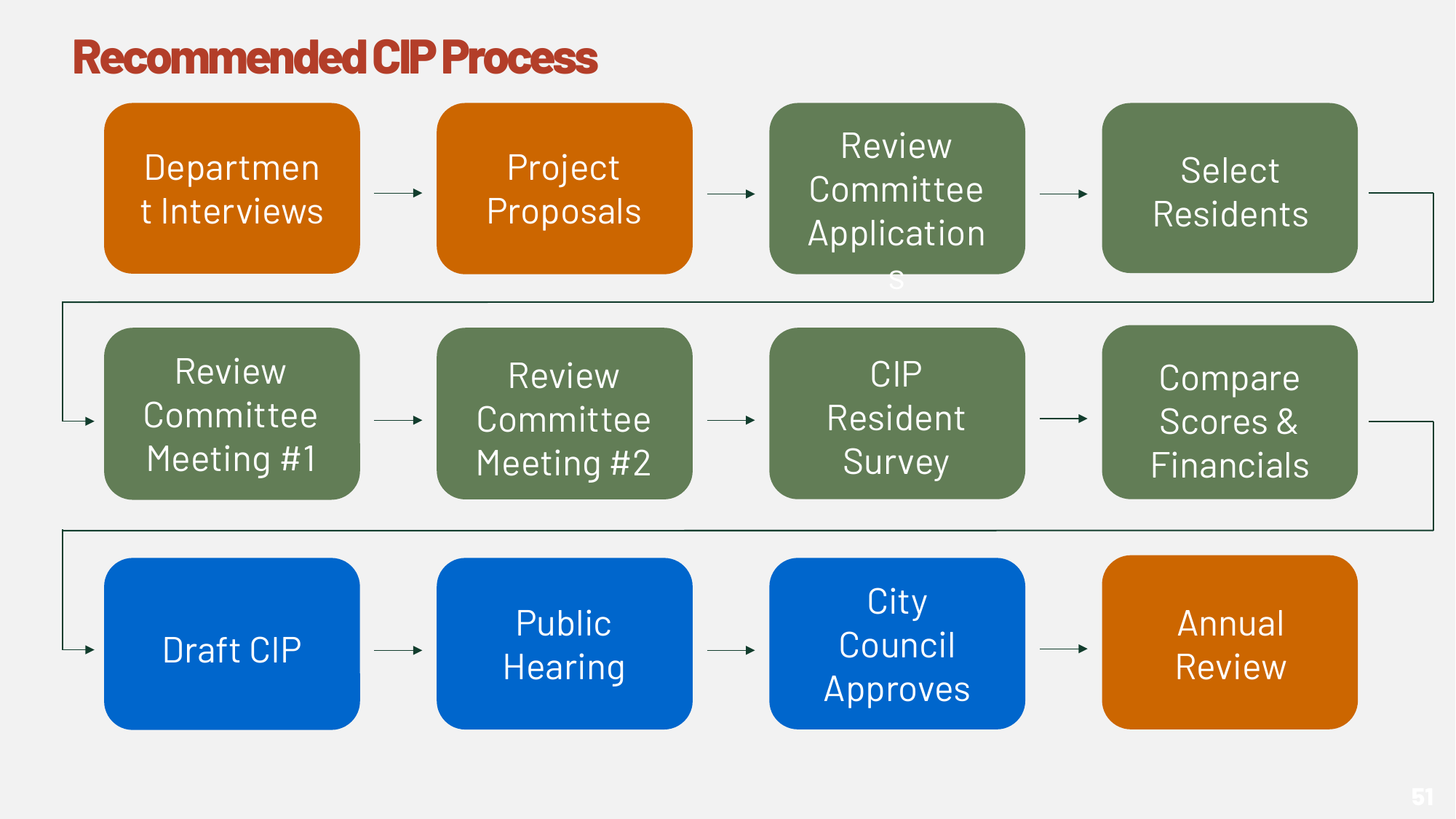

# Recommended CIP Process

Review Committee Applications
Department Interviews
Project Proposals
Select Residents

Review Committee Meeting #1
CIP Resident Survey
Review Committee Meeting #2
Compare Scores & Financials

City Council Approves
Public Hearing
Annual Review
Draft CIP
51